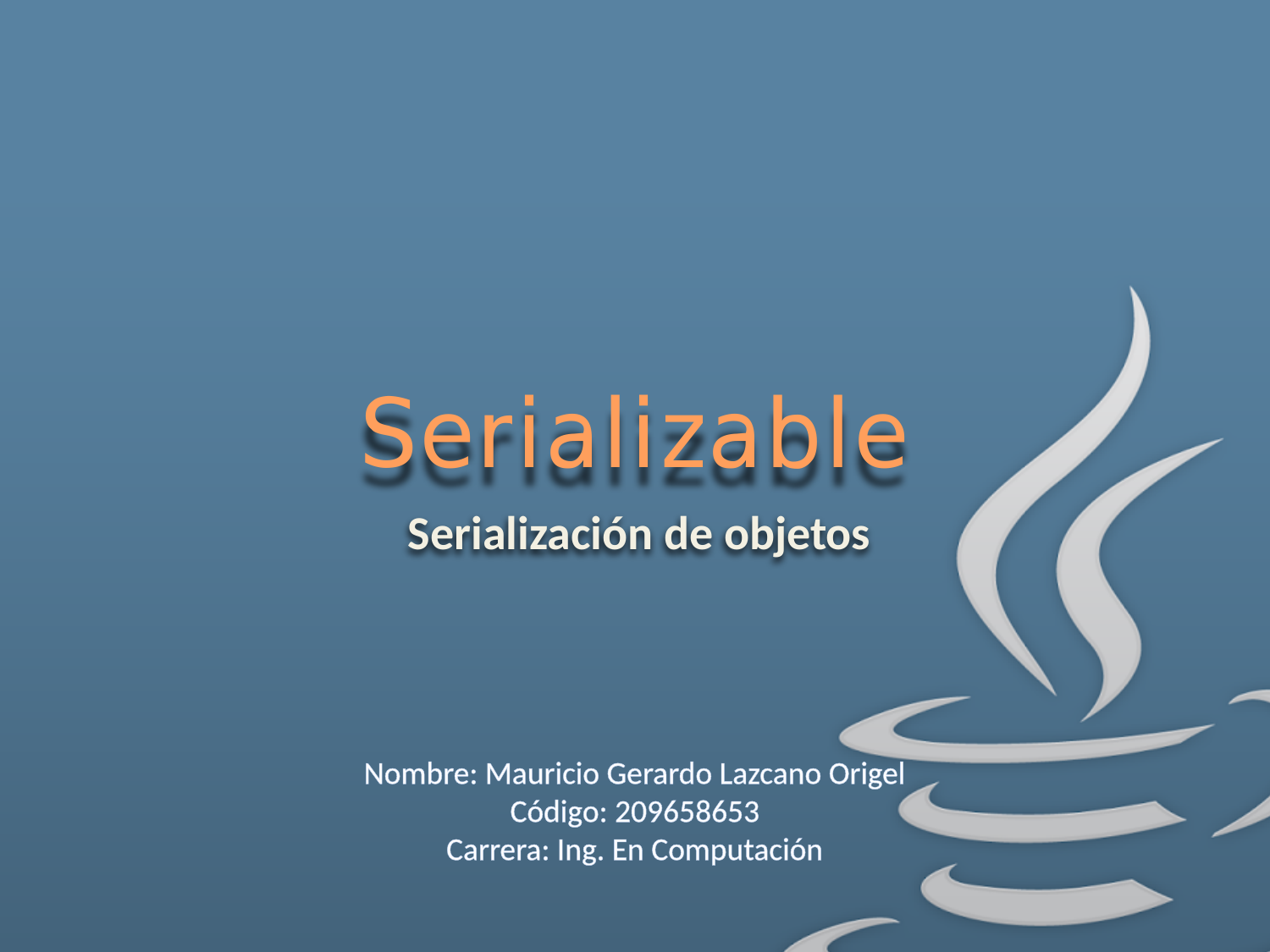

Serializable
Serialización de objetos
Nombre: Mauricio Gerardo Lazcano Origel
Código: 209658653
Carrera: Ing. En Computación